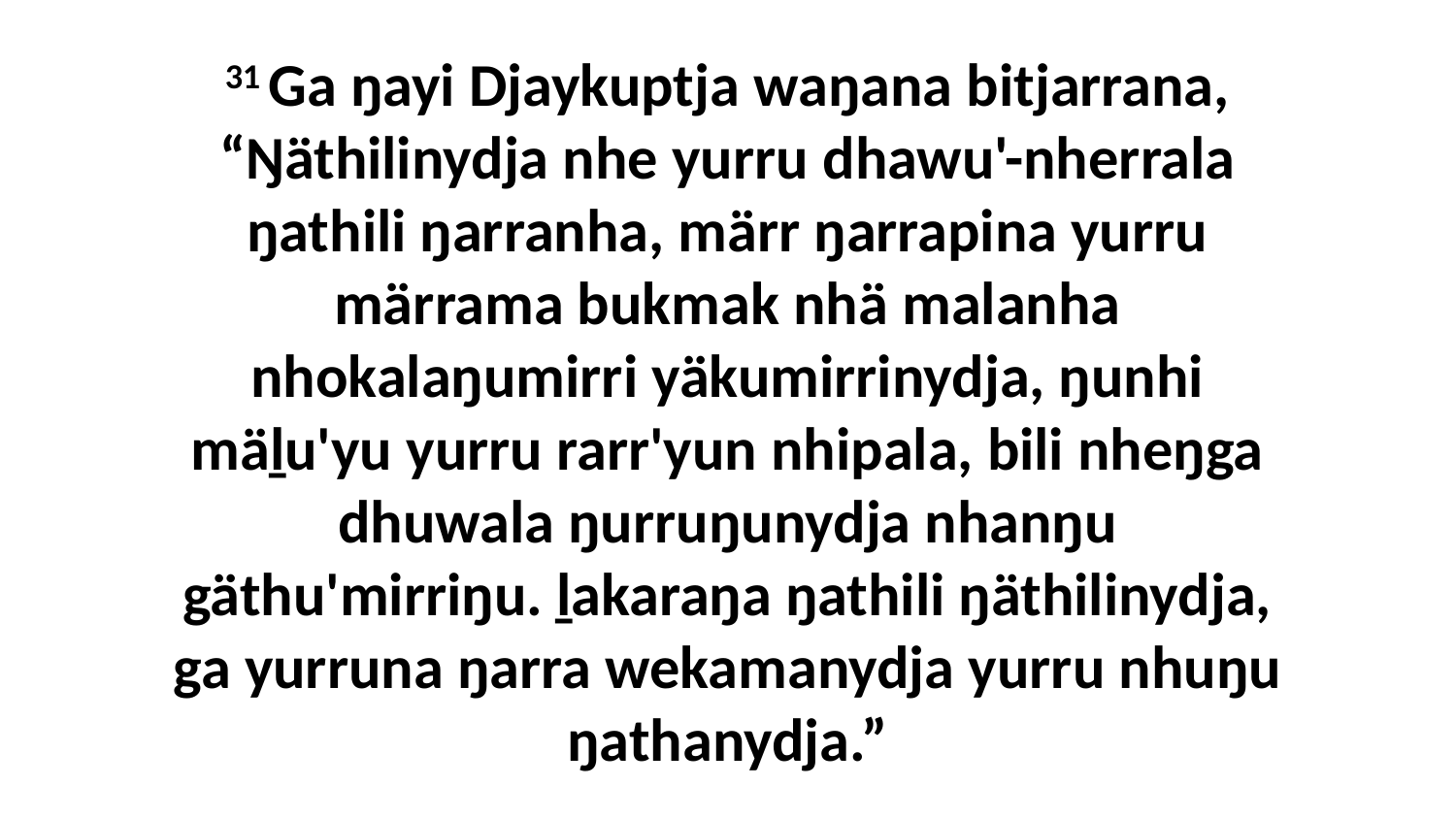

31 Ga ŋayi Djaykuptja waŋana bitjarrana, “Ŋäthilinydja nhe yurru dhawu'-nherrala ŋathili ŋarranha, märr ŋarrapina yurru märrama bukmak nhä malanha nhokalaŋumirri yäkumirrinydja, ŋunhi mäḻu'yu yurru rarr'yun nhipala, bili nheŋga dhuwala ŋurruŋunydja nhanŋu gäthu'mirriŋu. ḻakaraŋa ŋathili ŋäthilinydja, ga yurruna ŋarra wekamanydja yurru nhuŋu ŋathanydja.”